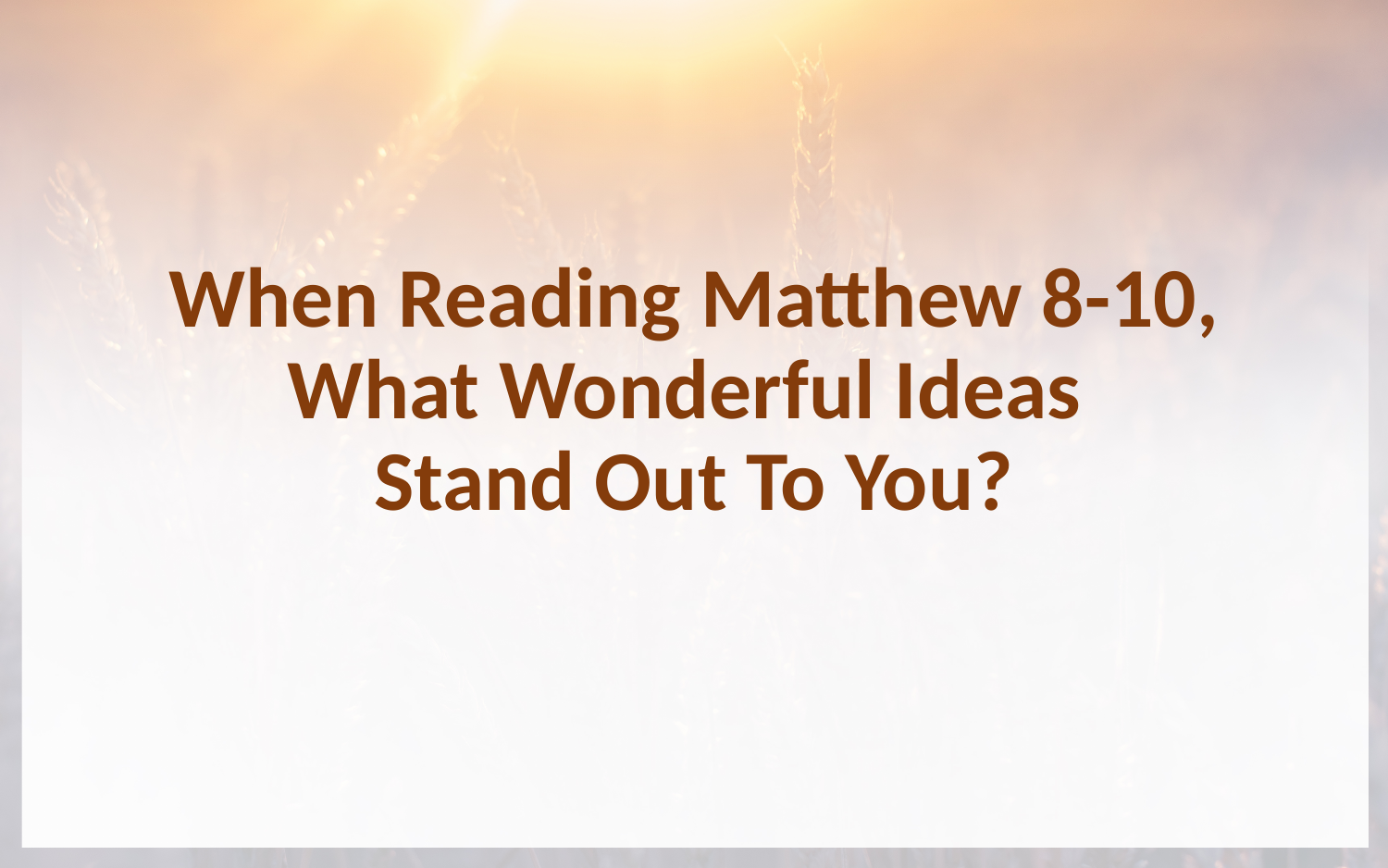

# When Reading Matthew 8-10, What Wonderful Ideas Stand Out To You?